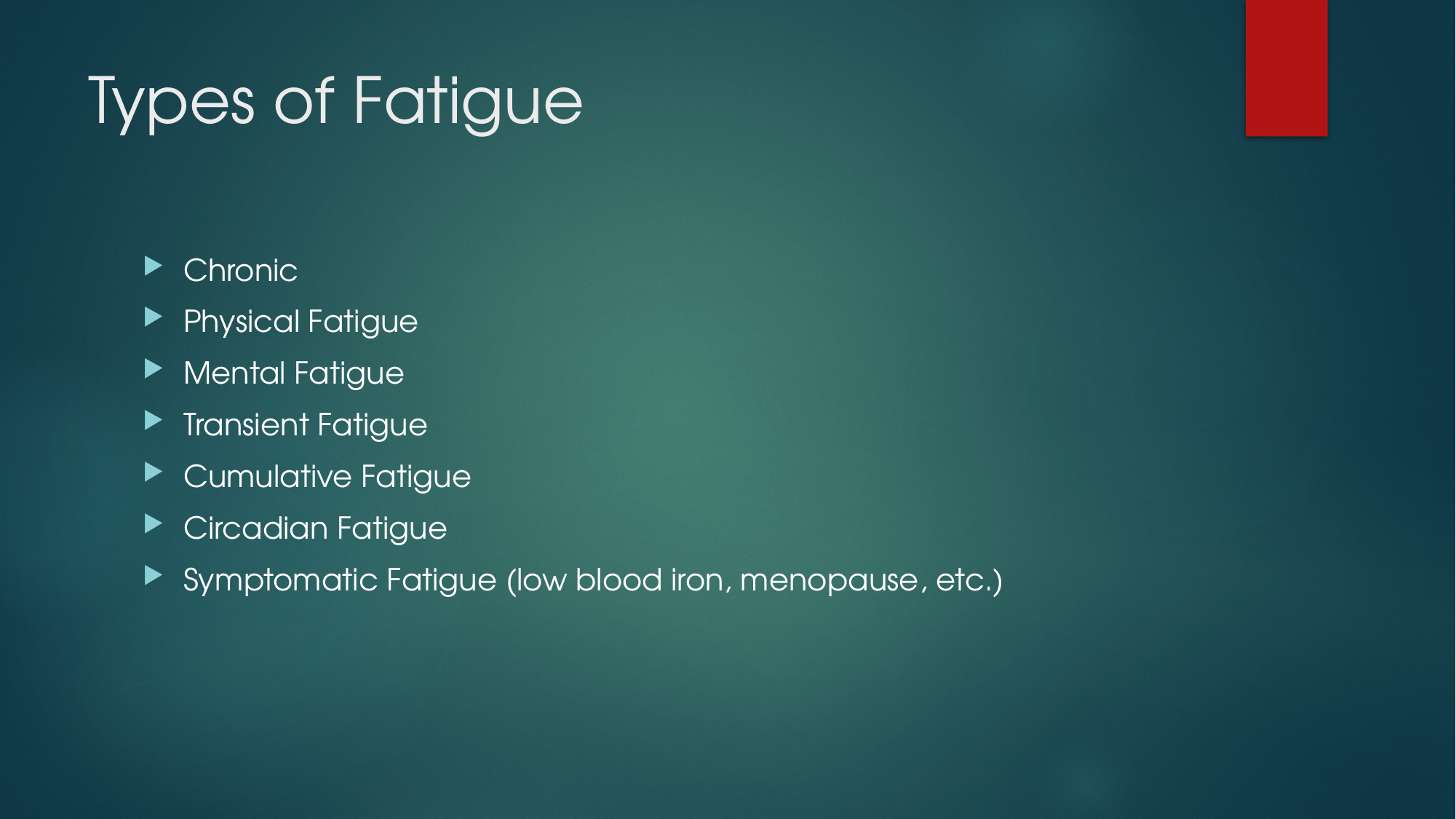

# Types of Fatigue
Chronic
Physical Fatigue
Mental Fatigue
Transient Fatigue
Cumulative Fatigue
Circadian Fatigue
Symptomatic Fatigue (low blood iron, menopause, etc.)